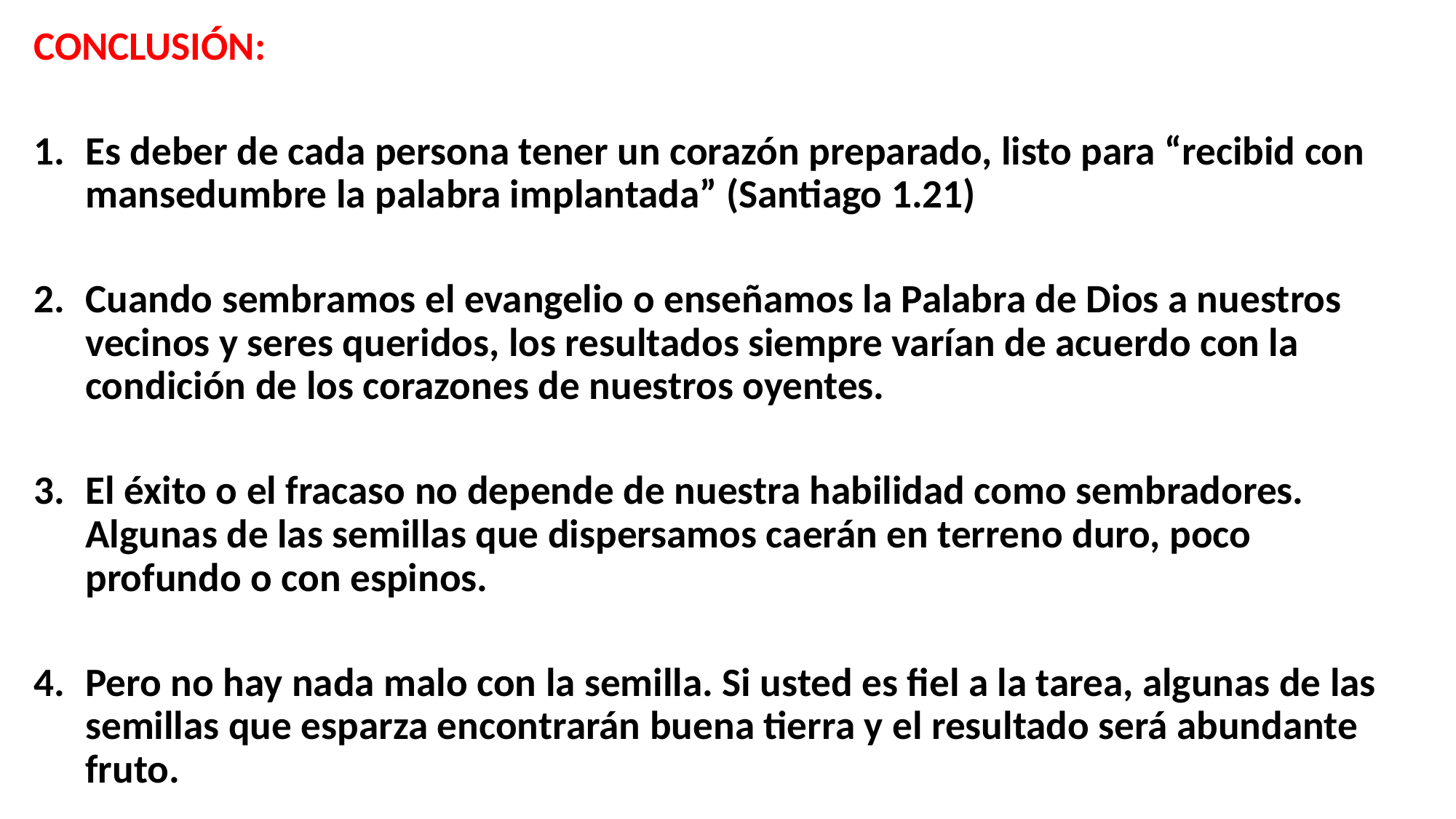

CONCLUSIÓN:

Es deber de cada persona tener un corazón preparado, listo para “recibid con mansedumbre la palabra implantada” (Santiago 1.21)

Cuando sembramos el evangelio o enseñamos la Palabra de Dios a nuestros vecinos y seres queridos, los resultados siempre varían de acuerdo con la condición de los corazones de nuestros oyentes.

El éxito o el fracaso no depende de nuestra habilidad como sembradores. Algunas de las semillas que dispersamos caerán en terreno duro, poco profundo o con espinos.

Pero no hay nada malo con la semilla. Si usted es fiel a la tarea, algunas de las semillas que esparza encontrarán buena tierra y el resultado será abundante fruto.

#